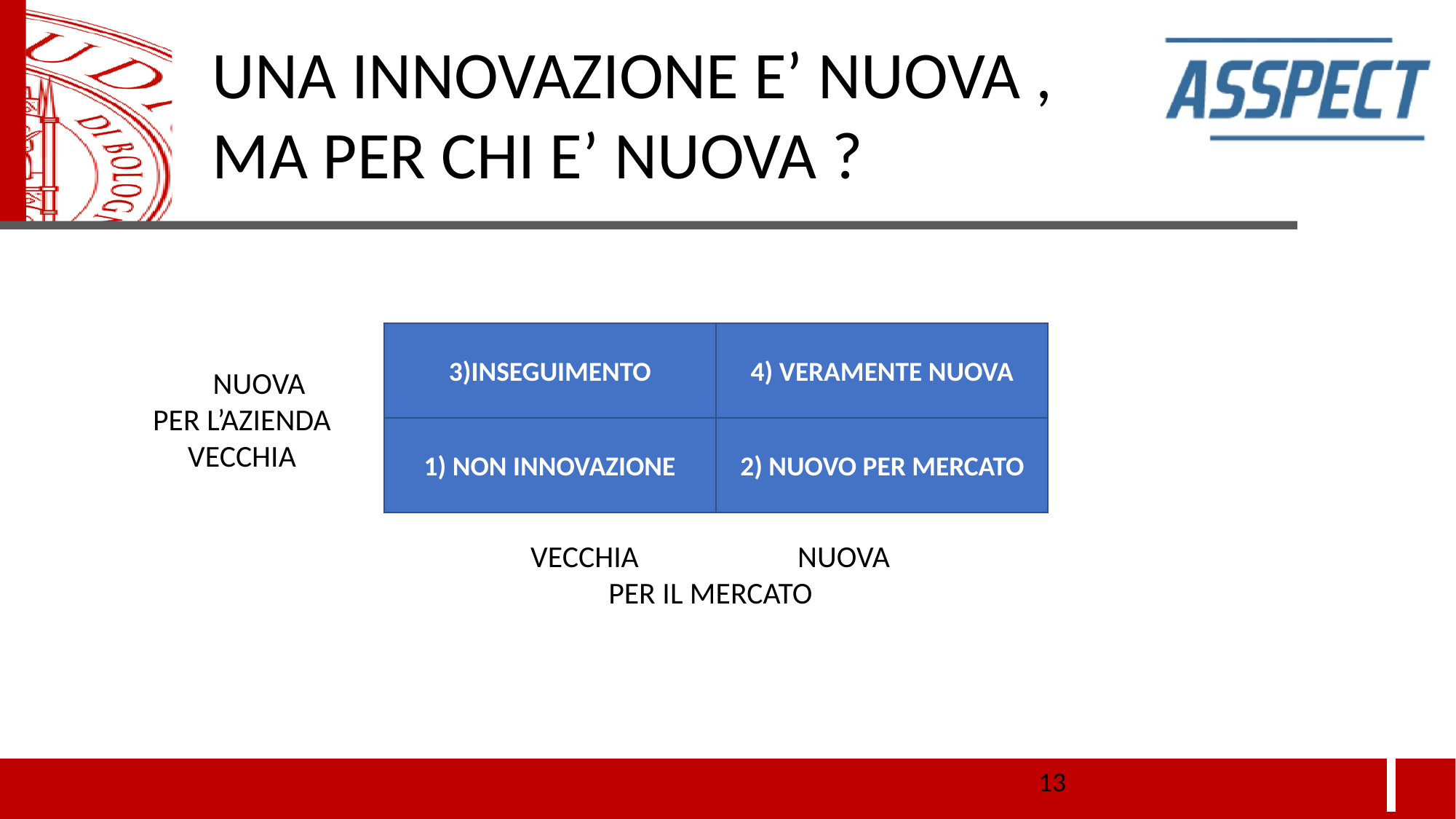

UNA INNOVAZIONE E’ NUOVA ,
MA PER CHI E’ NUOVA ?
3)INSEGUIMENTO
4) VERAMENTE NUOVA
     NUOVA
PER L’AZIENDA
VECCHIA
1) NON INNOVAZIONE
2) NUOVO PER MERCATO
VECCHIA                       NUOVA
PER IL MERCATO
13